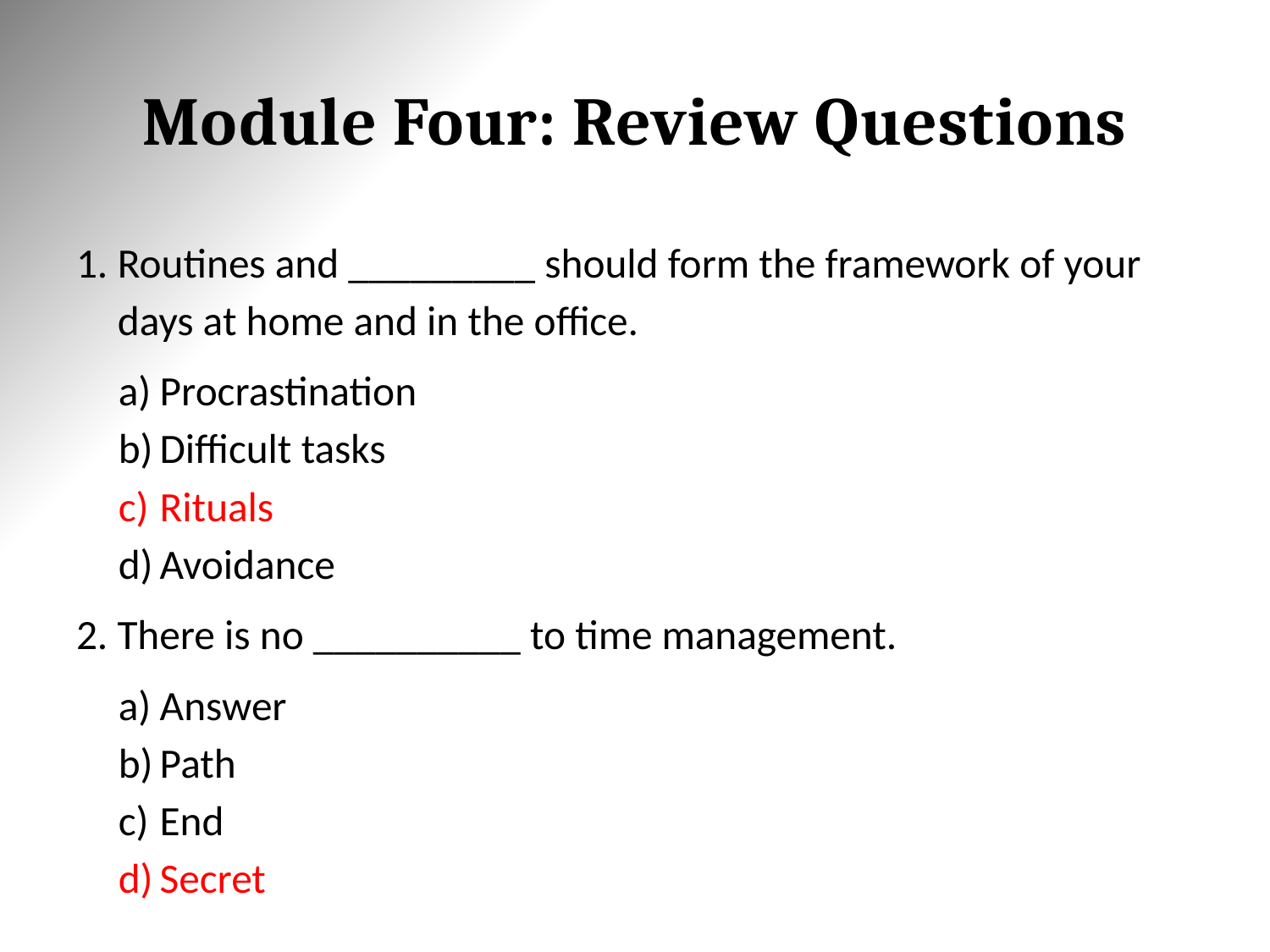

# Module Four: Review Questions
Routines and _________ should form the framework of your days at home and in the office.
Procrastination
Difficult tasks
Rituals
Avoidance
There is no __________ to time management.
Answer
Path
End
Secret